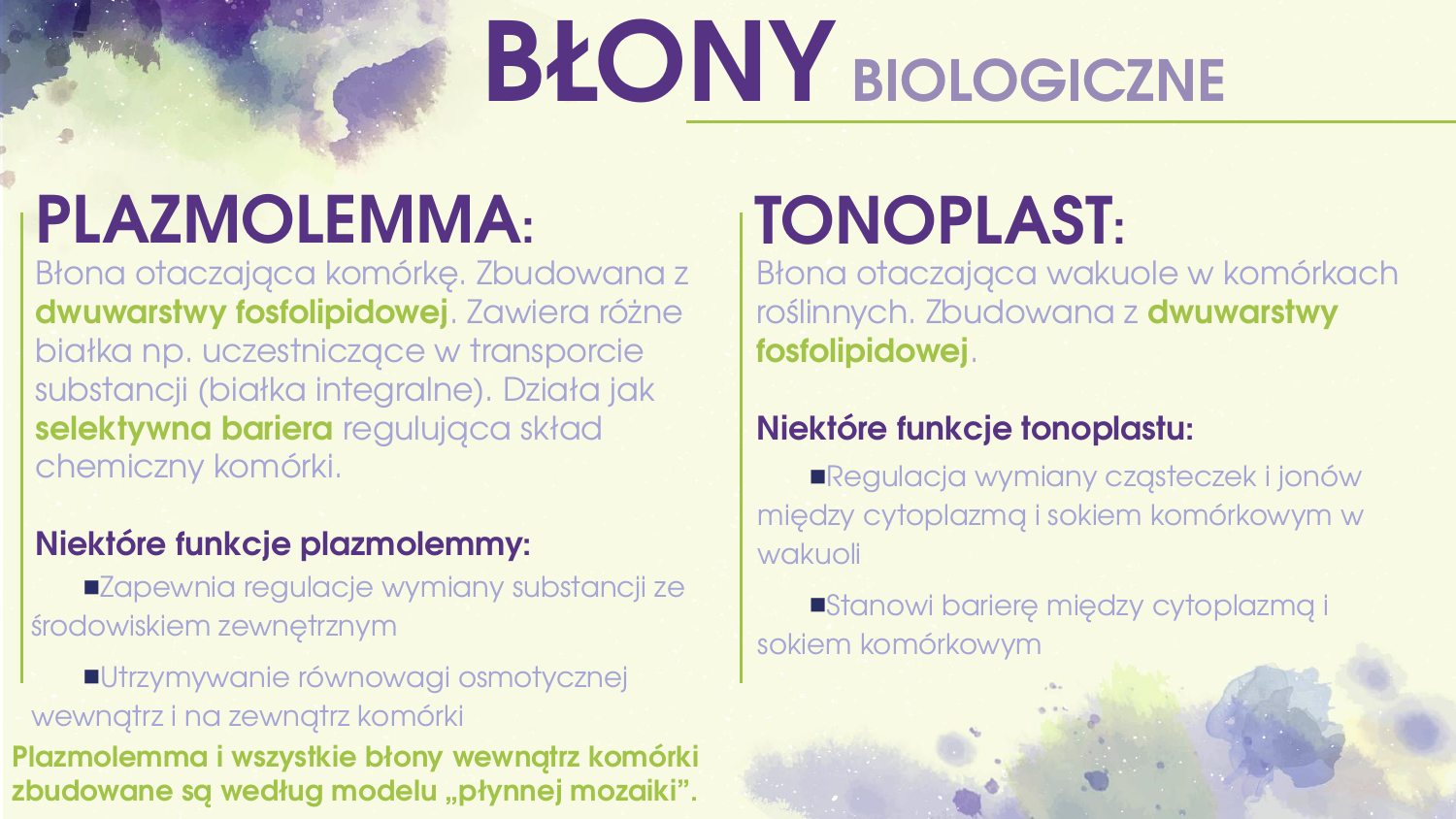

# BŁONY BIOLOGICZNE
PLAZMOLEMMA:
TONOPLAST:
Błona otaczająca komórkę. Zbudowana z dwuwarstwy fosfolipidowej. Zawiera różne białka np. uczestniczące w transporcie substancji (białka integralne). Działa jak selektywna bariera regulująca skład chemiczny komórki.

Niektóre funkcje plazmolemmy:
Błona otaczająca wakuole w komórkach roślinnych. Zbudowana z dwuwarstwy fosfolipidowej.

Niektóre funkcje tonoplastu:

Regulacja wymiany cząsteczek i jonów między cytoplazmą i sokiem komórkowym w wakuoli
Stanowi barierę między cytoplazmą i sokiem komórkowym

Zapewnia regulacje wymiany substancji ze  środowiskiem zewnętrznym
Utrzymywanie równowagi osmotycznej wewnątrz i na zewnątrz komórki
Plazmolemma i wszystkie błony wewnątrz komórki zbudowane są według modelu „płynnej mozaiki”.